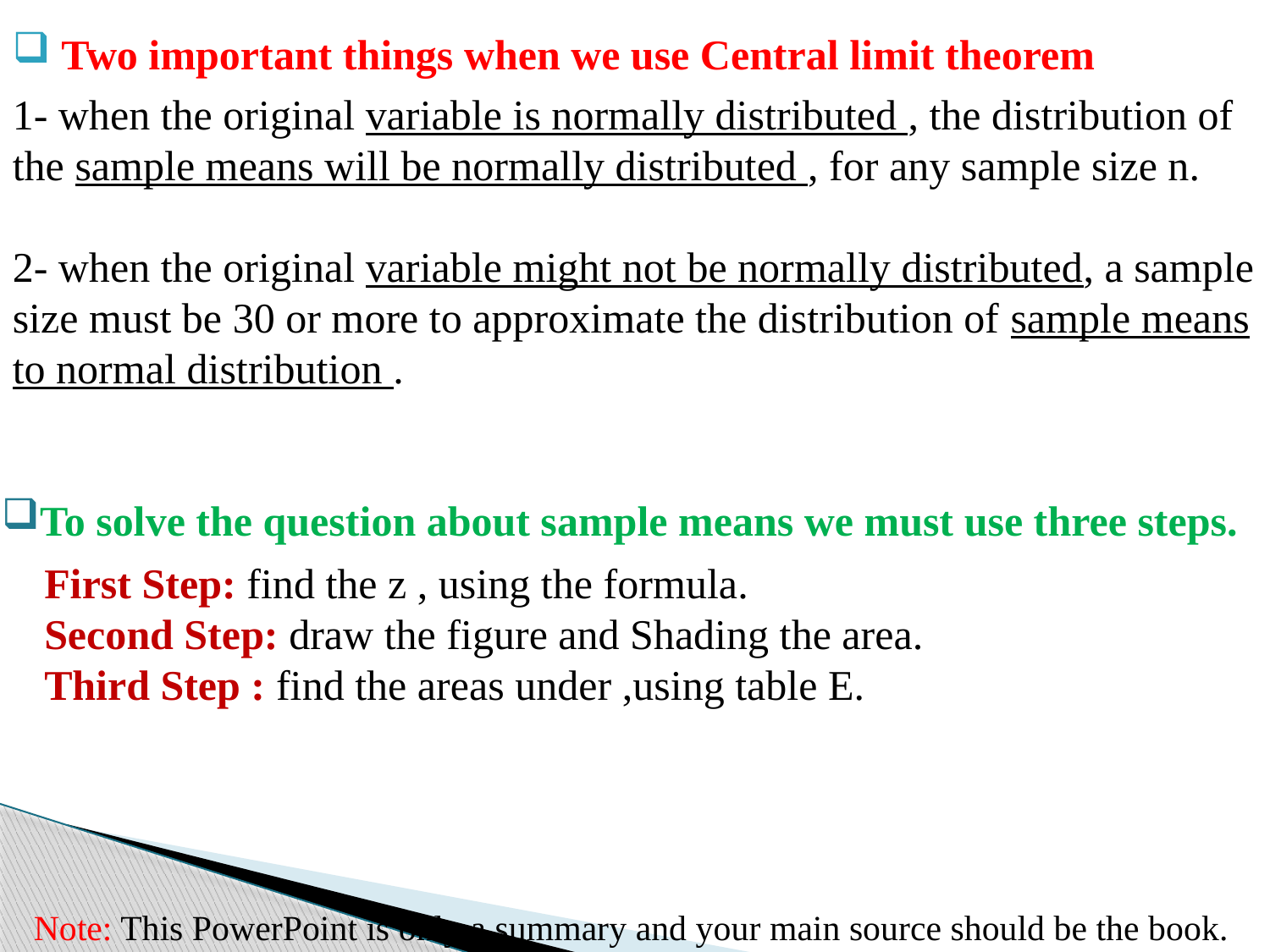

Two important things when we use Central limit theorem
1- when the original variable is normally distributed , the distribution of the sample means will be normally distributed , for any sample size n.

2- when the original variable might not be normally distributed, a sample size must be 30 or more to approximate the distribution of sample means to normal distribution .
To solve the question about sample means we must use three steps.

First Step: find the z , using the formula.
Second Step: draw the figure and Shading the area.
Third Step : find the areas under ,using table E.
Note: This PowerPoint is only a summary and your main source should be the book.